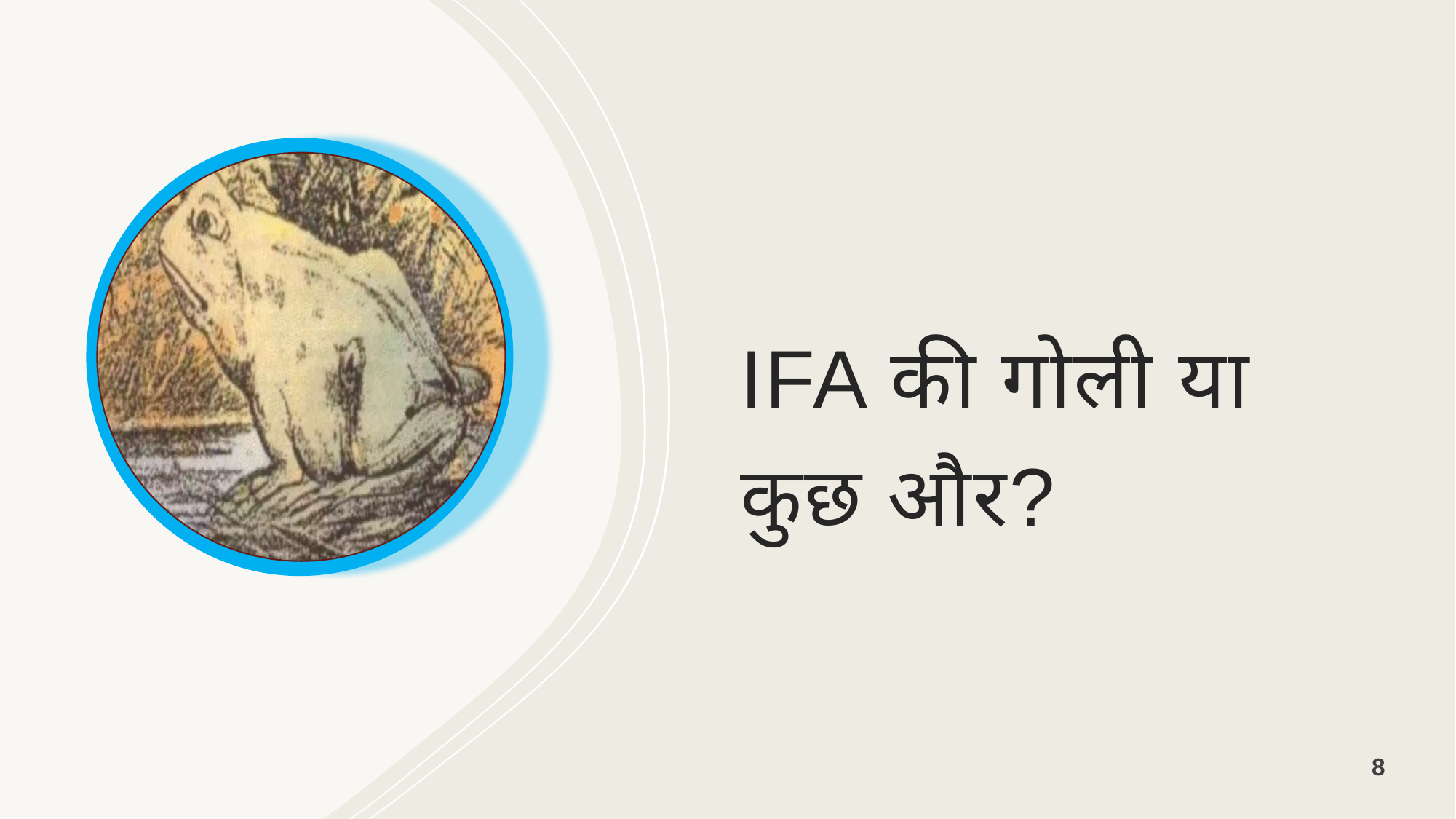

# IFA की गोली या कुछ और?

8